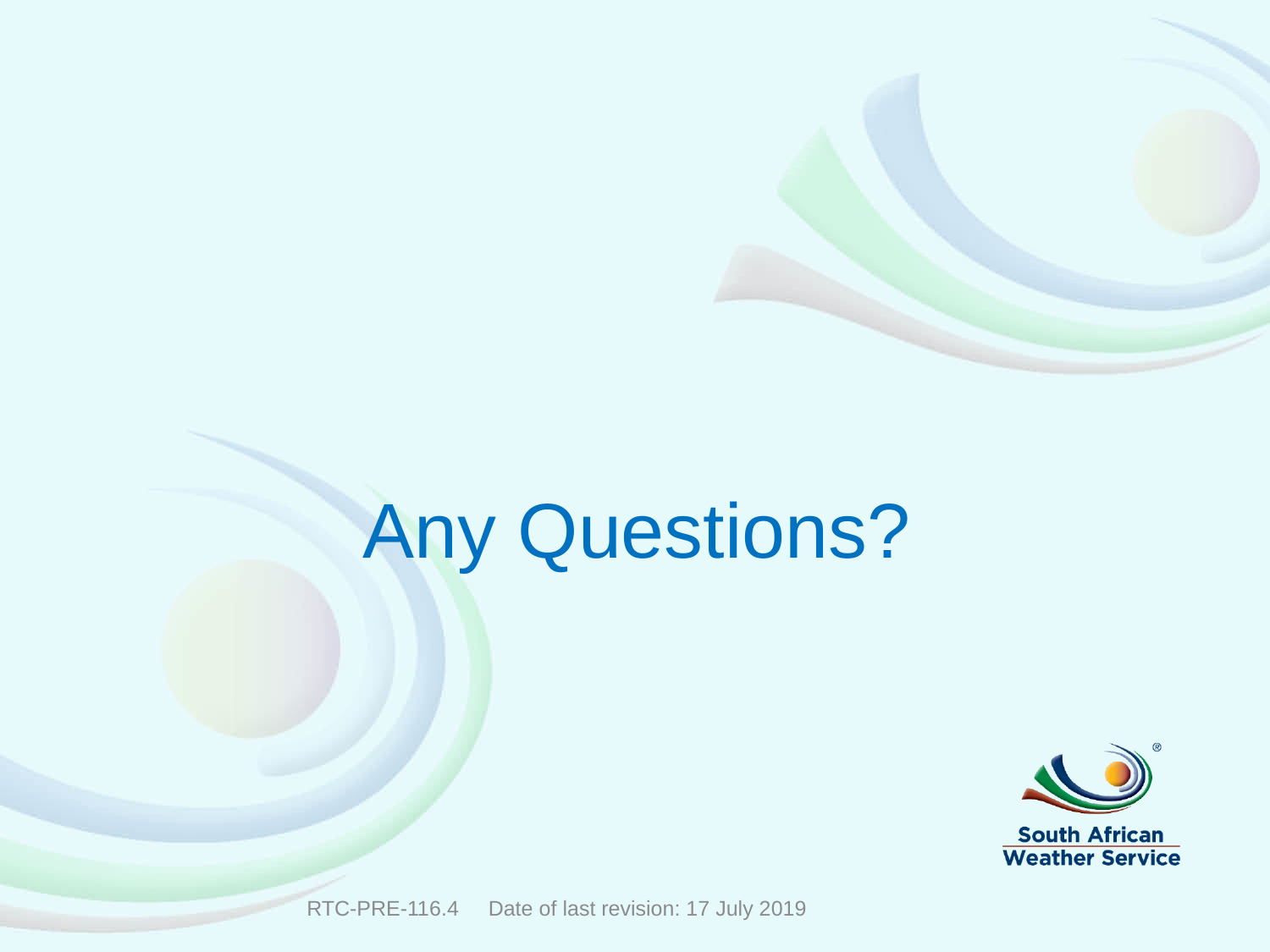

# Any Questions?
RTC-PRE-116.4     Date of last revision: 17 July 2019